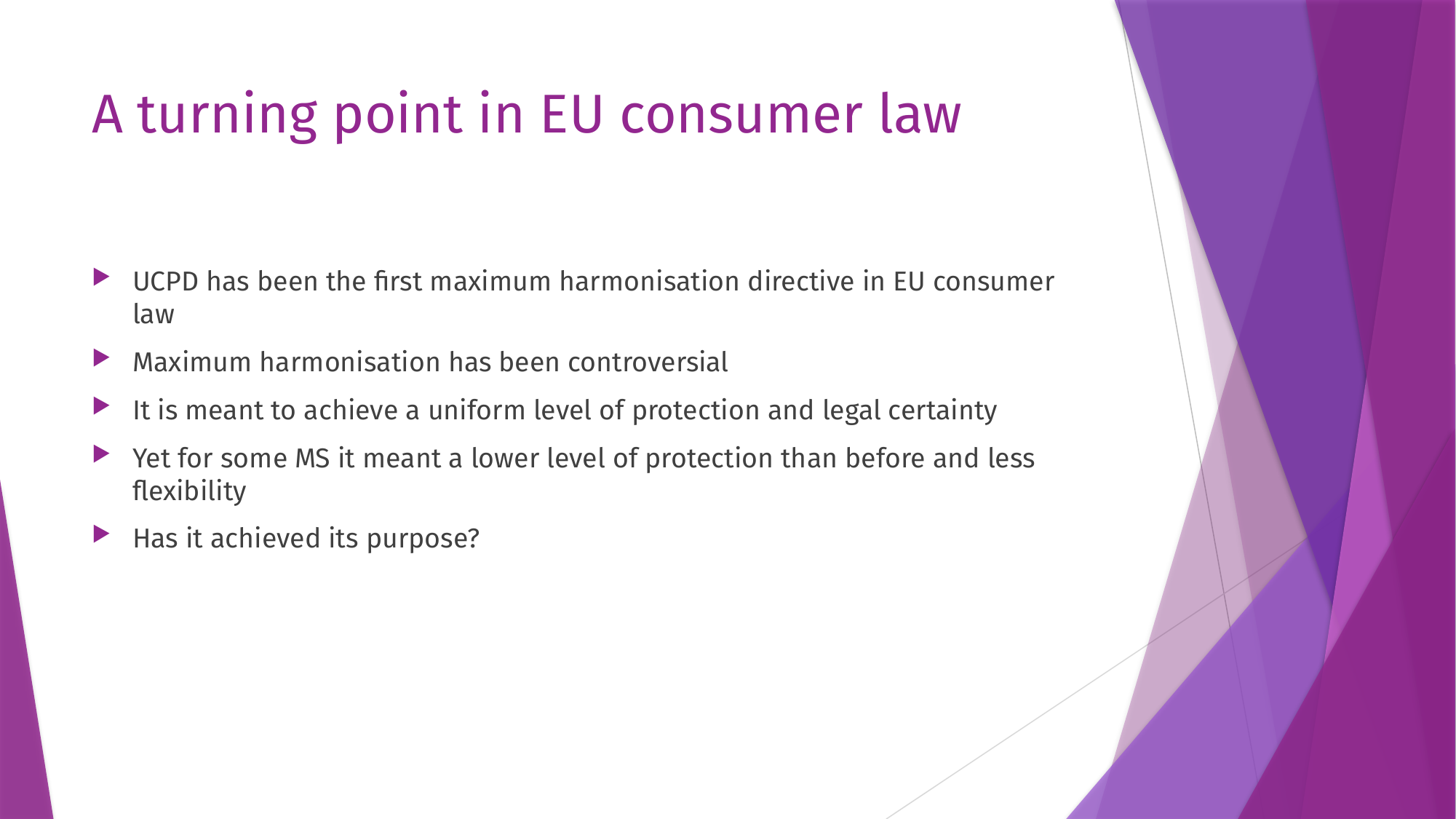

# A turning point in EU consumer law
UCPD has been the first maximum harmonisation directive in EU consumer law
Maximum harmonisation has been controversial
It is meant to achieve a uniform level of protection and legal certainty
Yet for some MS it meant a lower level of protection than before and less flexibility
Has it achieved its purpose?